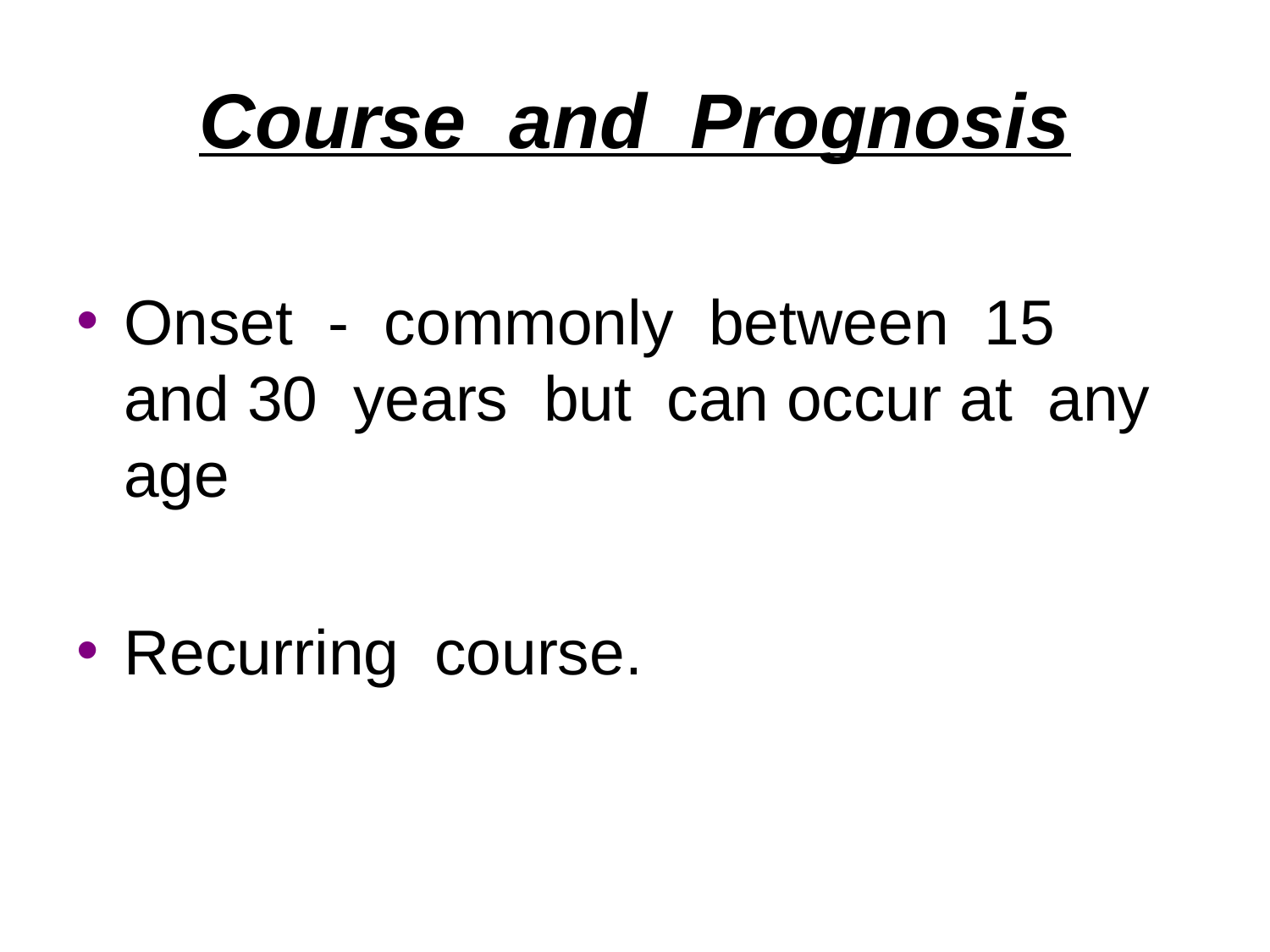

# Course  and  Prognosis
Onset  -  commonly  between  15  and 30  years  but  can occur at  any age

Recurring  course.